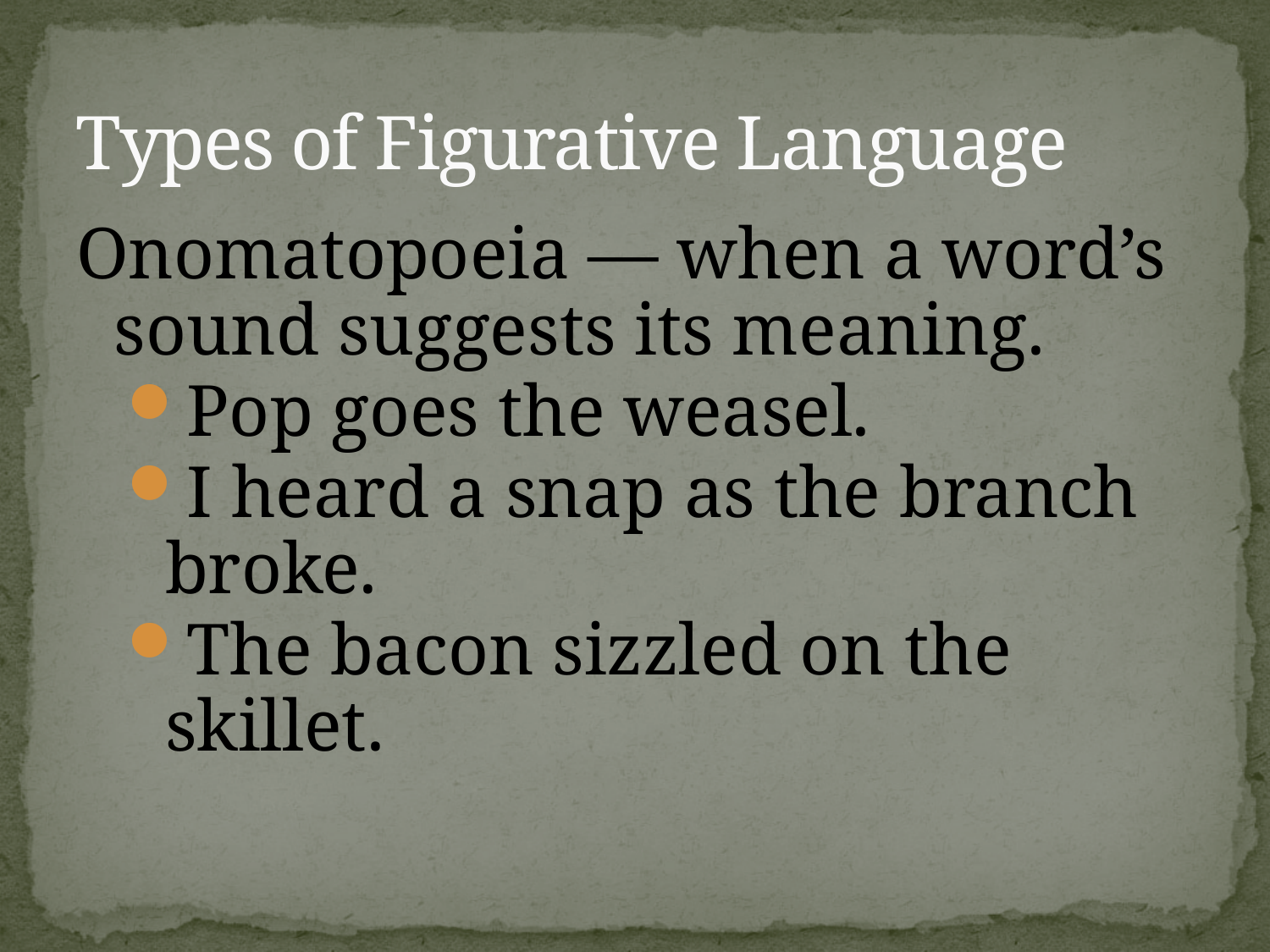

Types of Figurative Language
Onomatopoeia — when a word’s sound suggests its meaning.
Pop goes the weasel.
I heard a snap as the branch broke.
The bacon sizzled on the skillet.